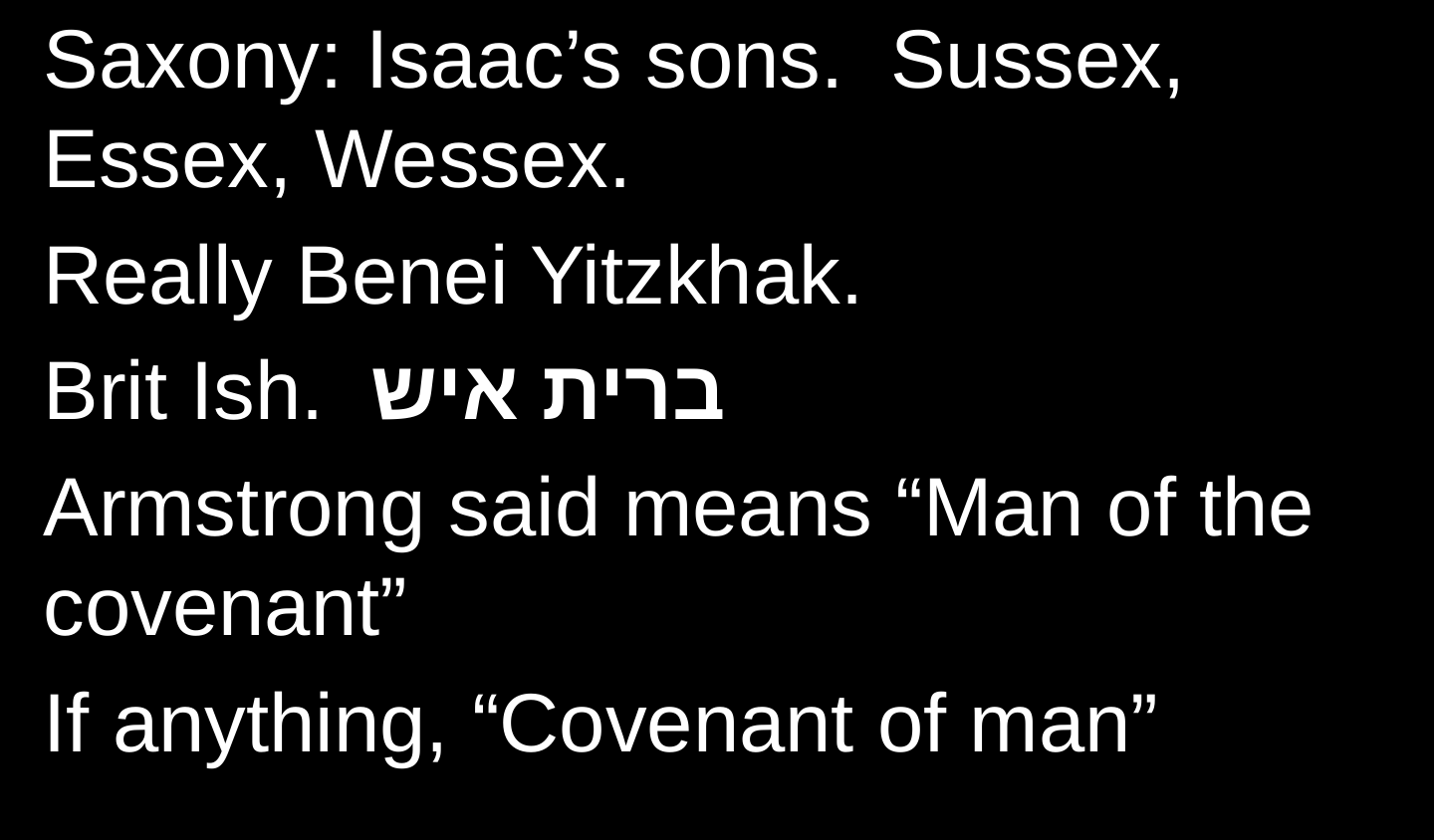

Saxony: Isaac’s sons.  Sussex, Essex, Wessex.
Really Benei Yitzkhak.
Brit Ish.  ברית איש
Armstrong said means “Man of the covenant”
If anything, “Covenant of man”